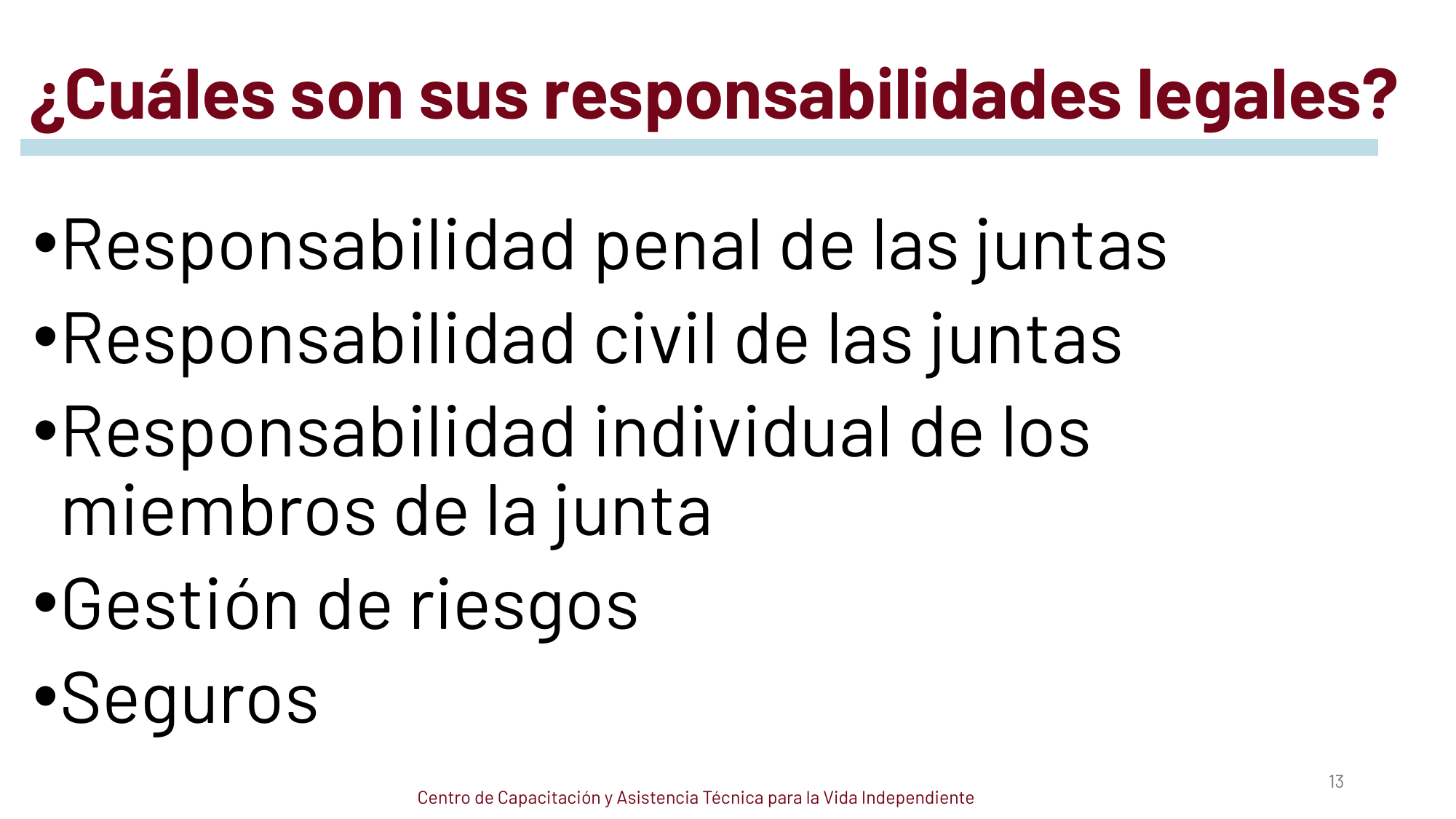

# ¿Cuáles son sus responsabilidades legales?

Responsabilidad penal de las juntas
Responsabilidad civil de las juntas
Responsabilidad individual de los miembros de la junta
Gestión de riesgos
Seguros

13
Centro de Capacitación y Asistencia Técnica para la Vida Independiente